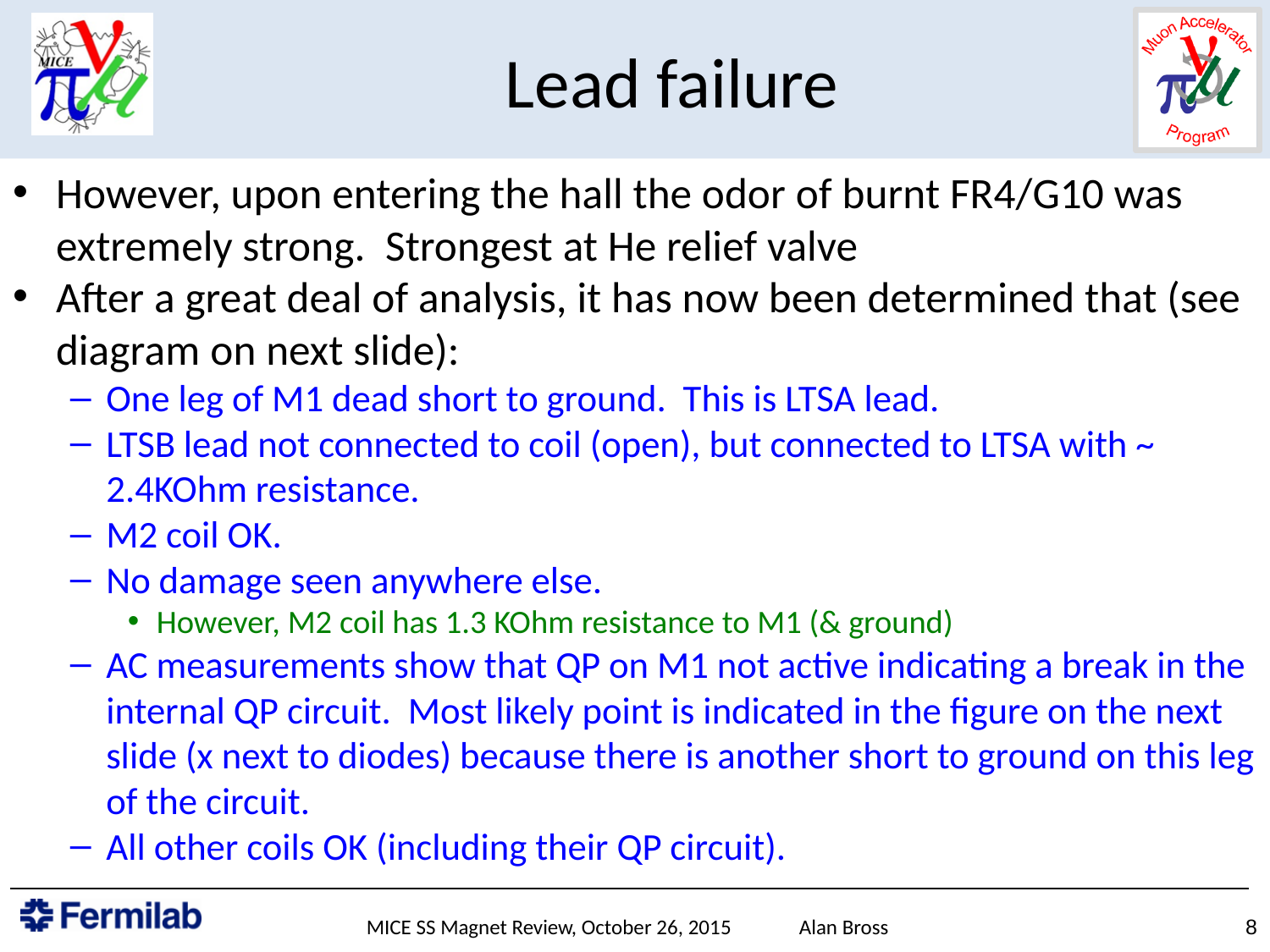

# Lead failure
However, upon entering the hall the odor of burnt FR4/G10 was extremely strong.  Strongest at He relief valve
After a great deal of analysis, it has now been determined that (see diagram on next slide):
One leg of M1 dead short to ground.  This is LTSA lead.
LTSB lead not connected to coil (open), but connected to LTSA with ~ 2.4KOhm resistance.
M2 coil OK.
No damage seen anywhere else.
However, M2 coil has 1.3 KOhm resistance to M1 (& ground)
AC measurements show that QP on M1 not active indicating a break in the internal QP circuit.  Most likely point is indicated in the figure on the next slide (x next to diodes) because there is another short to ground on this leg of the circuit.
All other coils OK (including their QP circuit).
MICE SS Magnet Review, October 26, 2015              Alan Bross
8